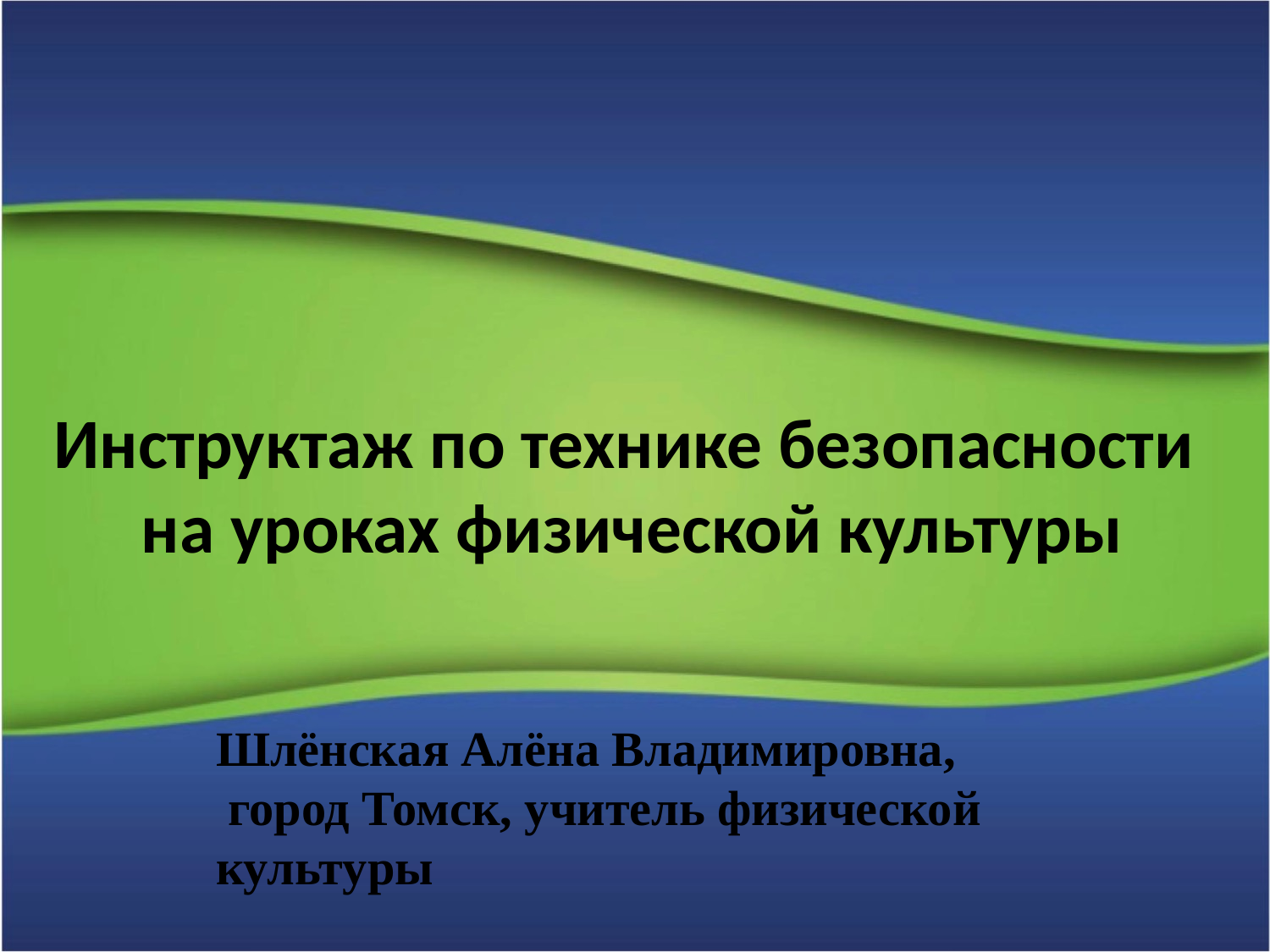

Инструктаж по технике безопасности
на уроках физической культуры
Шлёнская Алёна Владимировна,
 город Томск, учитель физической культуры